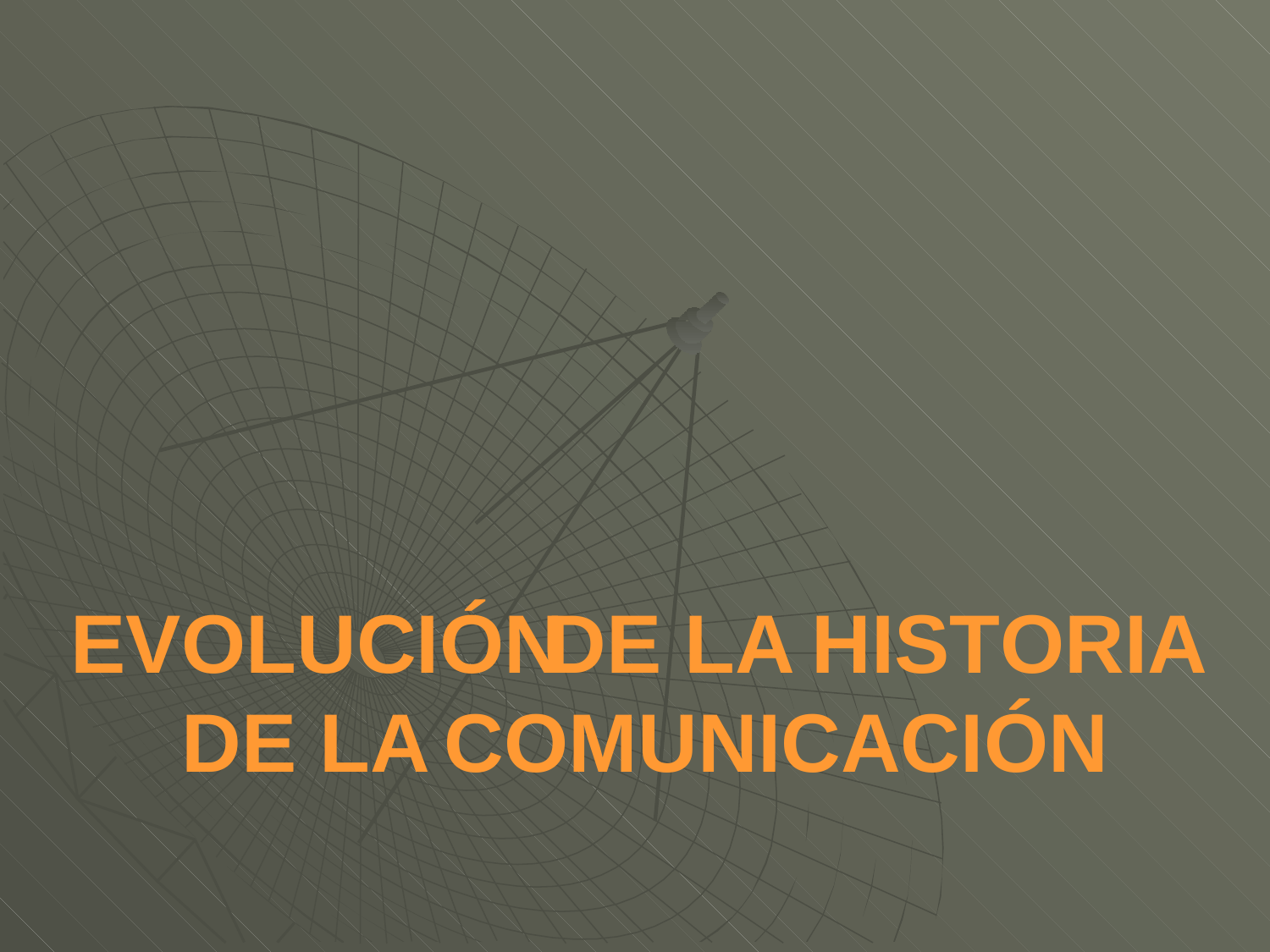

EVOLUCIÓN
DE
LA
HISTORIA

DE
LA
COMUNICACIÓN